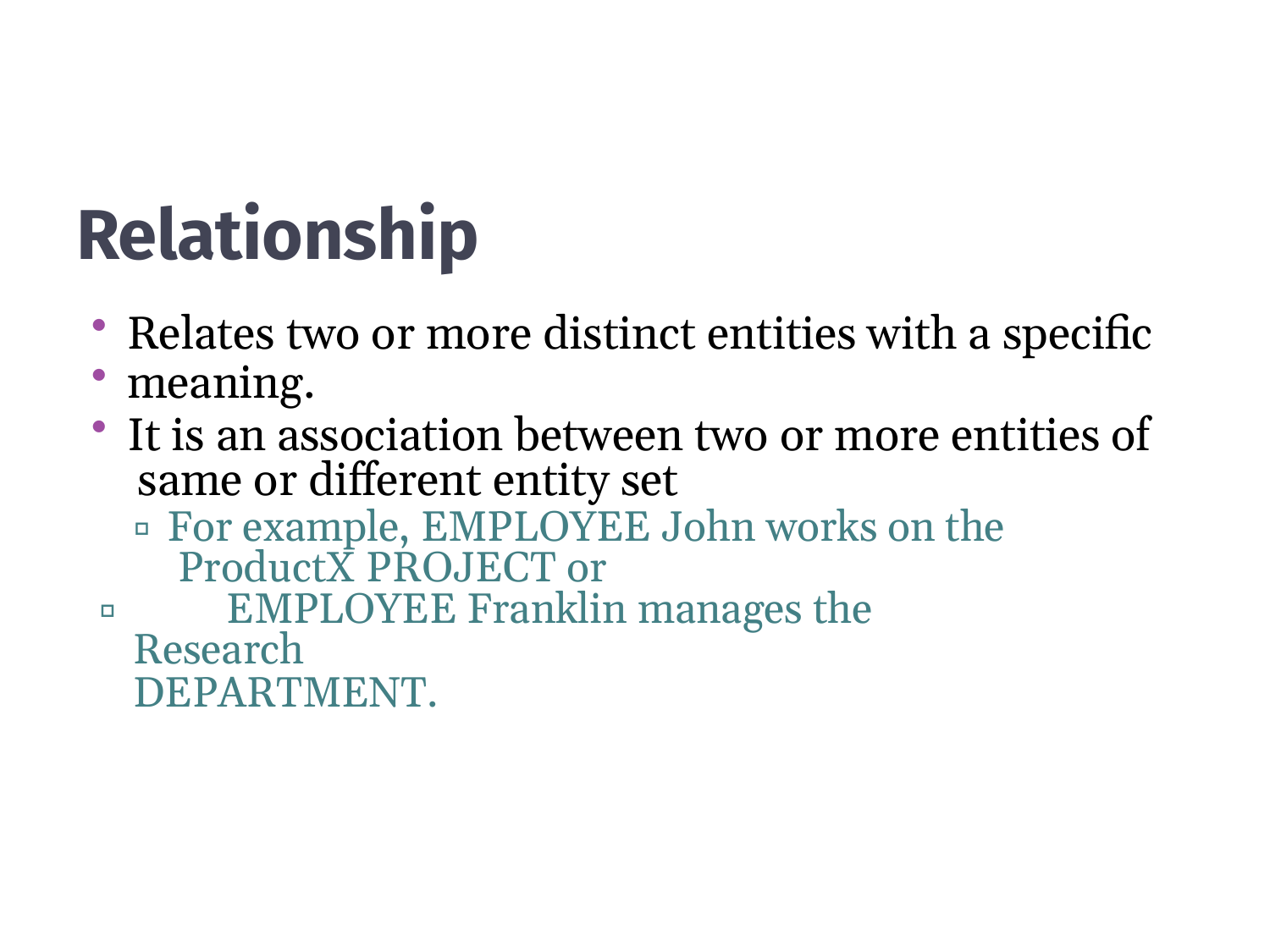

75
Relationship
Relates two or more distinct entities with a specific
meaning.
It is an association between two or more entities of  same or different entity set
▫	For example, EMPLOYEE John works on the  ProductX PROJECT or
▫	EMPLOYEE Franklin manages the Research
DEPARTMENT.